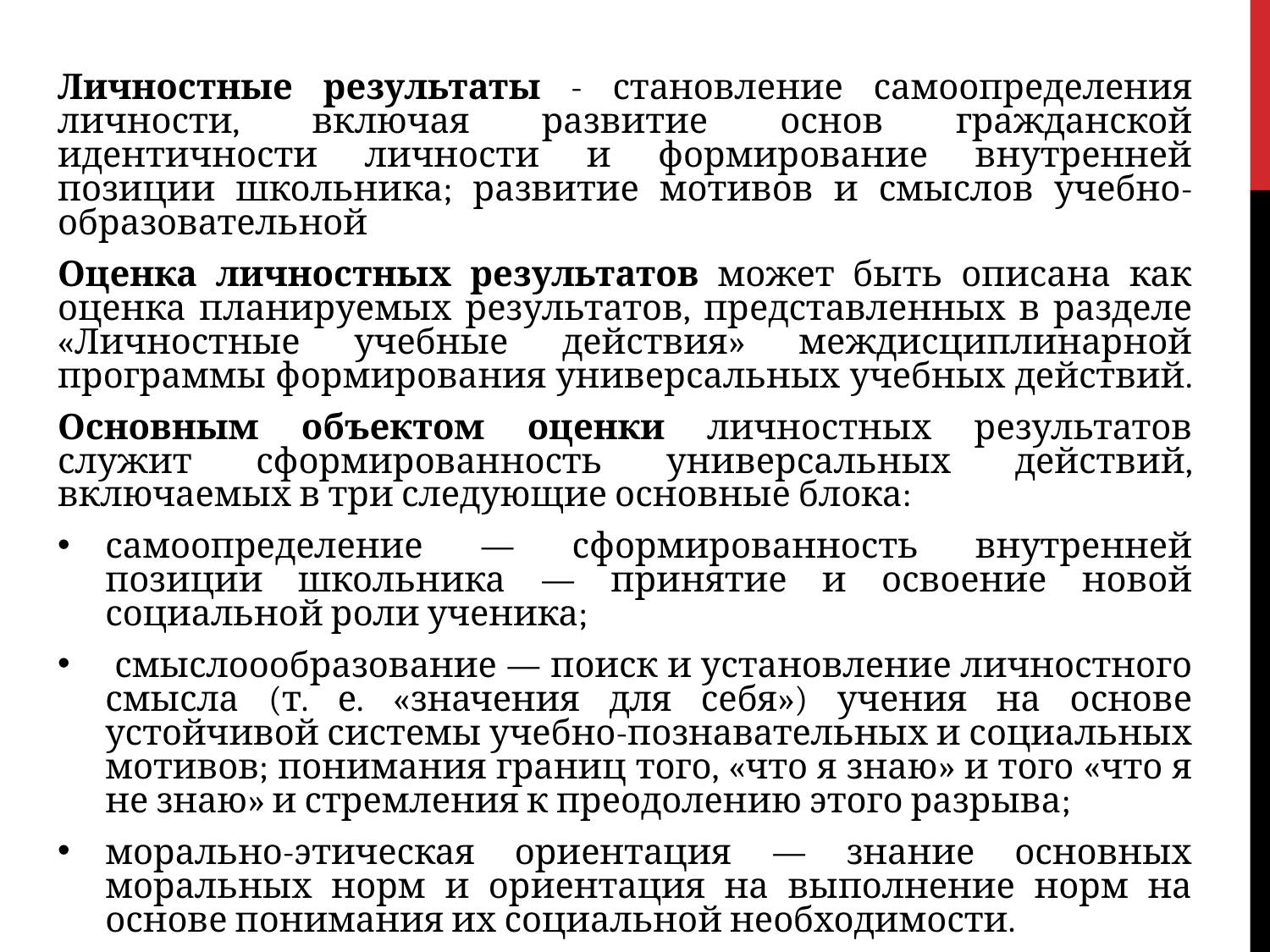

Личностные результаты - становление самоопределения личности, включая развитие основ гражданской идентичности личности и формирование внутренней позиции школьника; развитие мотивов и смыслов учебно-образовательной
Оценка личностных результатов может быть описана как оценка планируемых результатов, представленных в разделе «Личностные учебные действия» междисциплинарной программы формирования универсальных учебных действий.
Основным объектом оценки личностных результатов служит сформированность универсальных действий, включаемых в три следующие основные блока:
самоопределение — сформированность внутренней позиции школьника — принятие и освоение новой социальной роли ученика;
 смыслоообразование — поиск и установление личностного смысла (т. е. «значения для себя») учения на основе устойчивой системы учебно-познавательных и социальных мотивов; понимания границ того, «что я знаю» и того «что я не знаю» и стремления к преодолению этого разрыва;
морально-этическая ориентация — знание основных моральных норм и ориентация на выполнение норм на основе понимания их социальной необходимости.